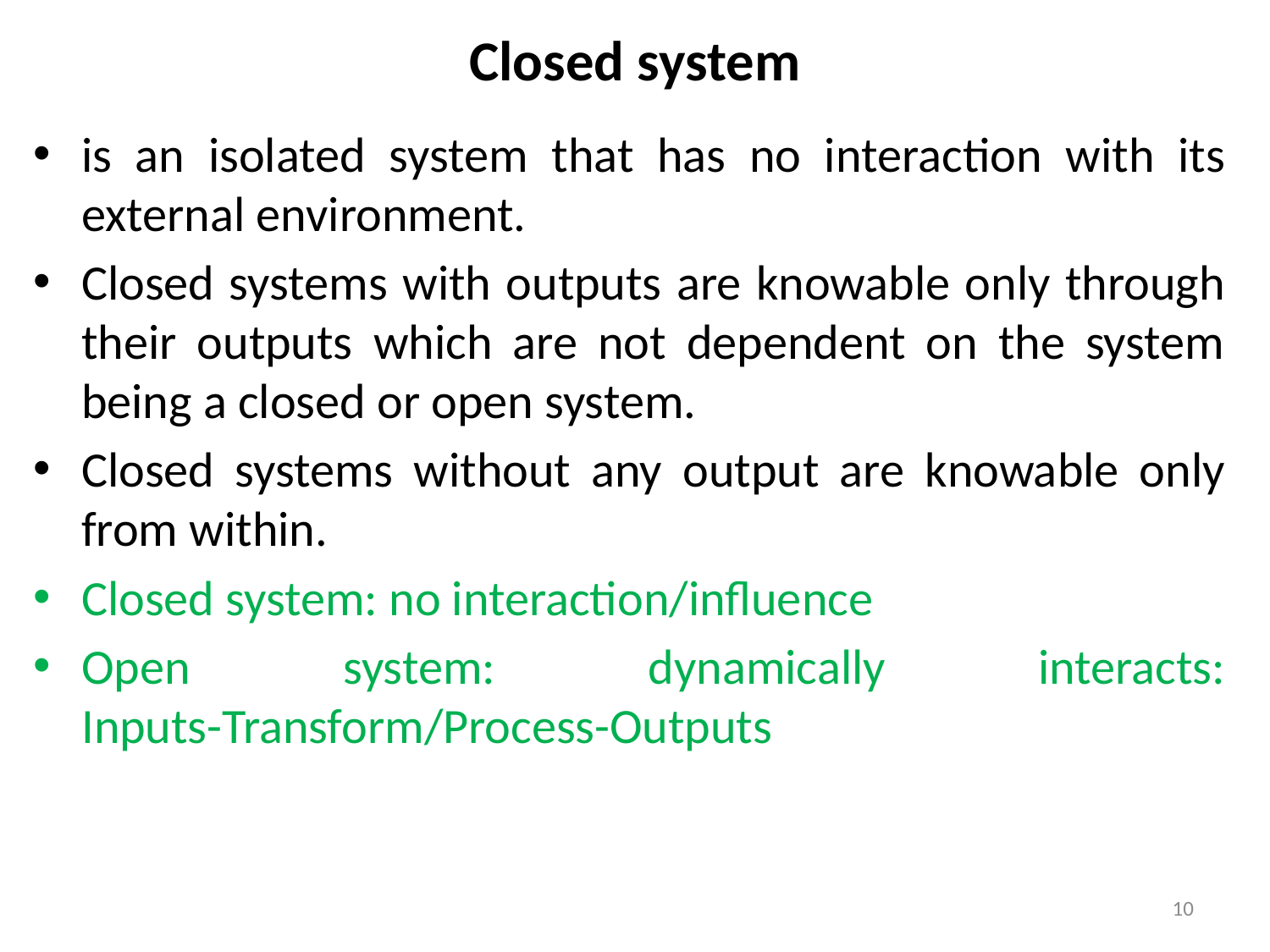

# Closed system
is an isolated system that has no interaction with its external environment.
Closed systems with outputs are knowable only through their outputs which are not dependent on the system being a closed or open system.
Closed systems without any output are knowable only from within.
Closed system: no interaction/influence
Open system: dynamically interacts: Inputs-Transform/Process-Outputs

10